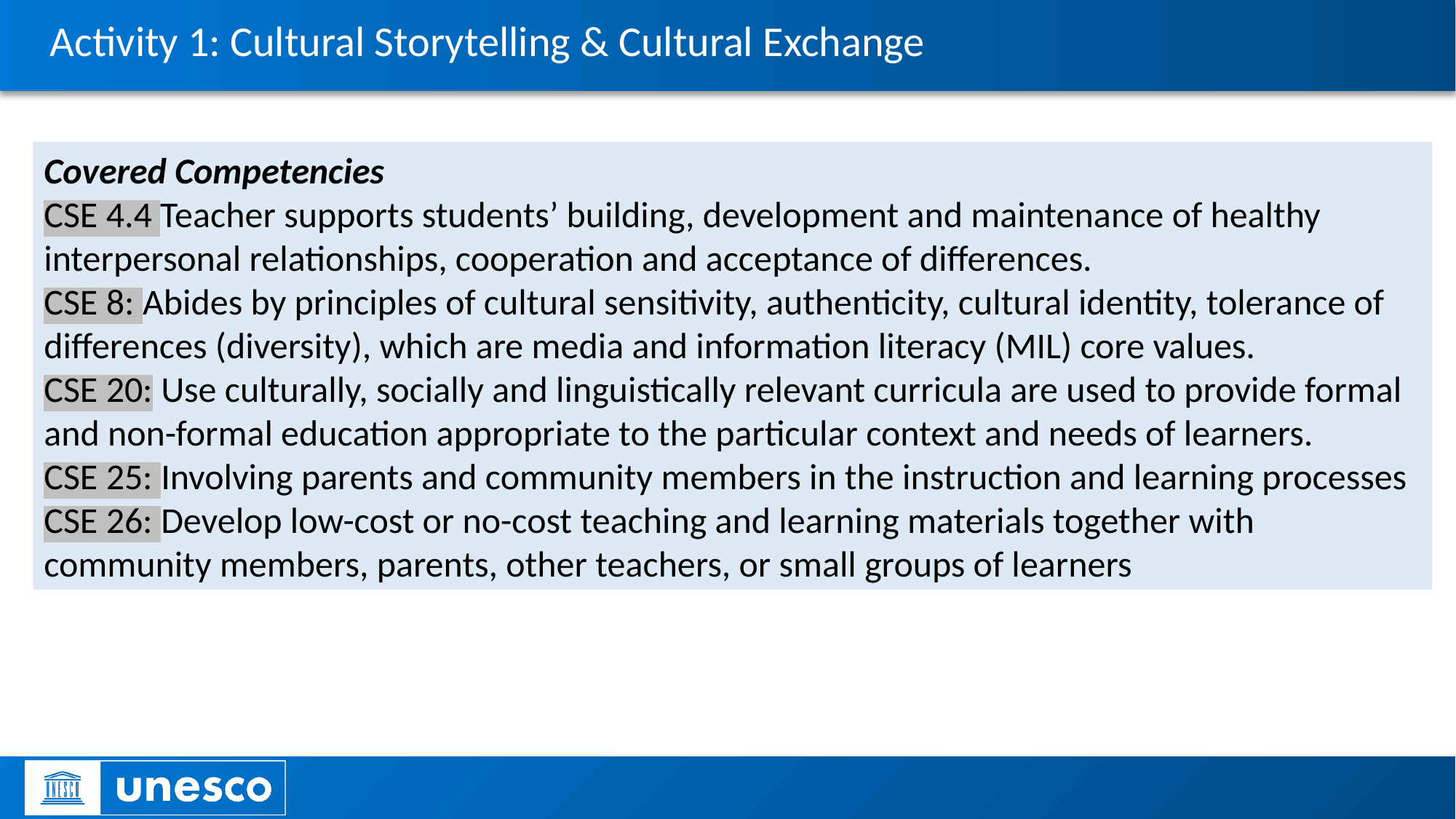

# Activity 1: Cultural Storytelling & Cultural Exchange
Covered Competencies
CSE 4.4 Teacher supports students’ building, development and maintenance of healthy interpersonal relationships, cooperation and acceptance of differences.
CSE 8: Abides by principles of cultural sensitivity, authenticity, cultural identity, tolerance of differences (diversity), which are media and information literacy (MIL) core values.
CSE 20: Use culturally, socially and linguistically relevant curricula are used to provide formal and non-formal education appropriate to the particular context and needs of learners.
CSE 25: Involving parents and community members in the instruction and learning processes
CSE 26: Develop low-cost or no-cost teaching and learning materials together with community members, parents, other teachers, or small groups of learners